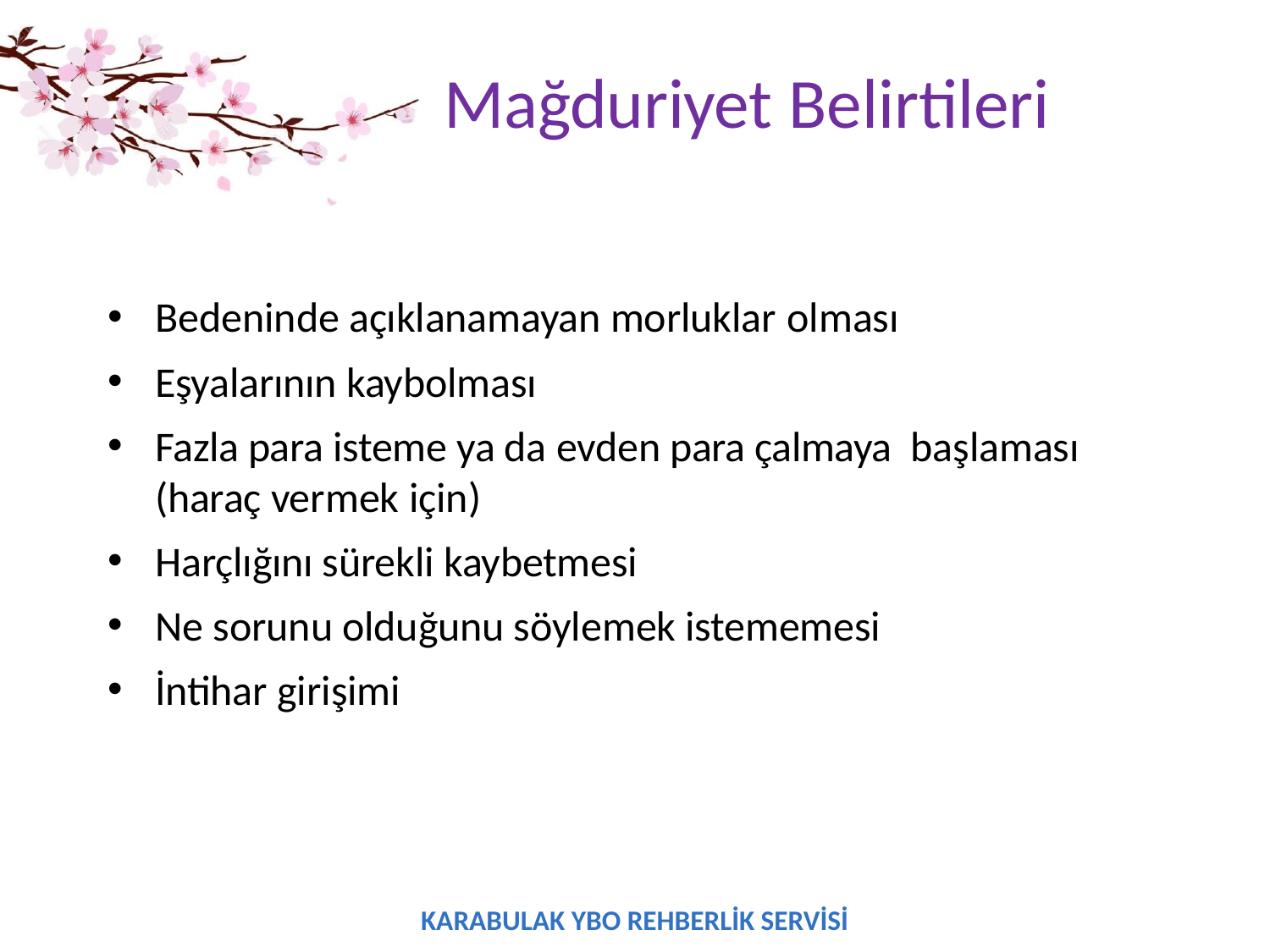

# Mağduriyet Belirtileri
Bedeninde açıklanamayan morluklar olması
Eşyalarının kaybolması
Fazla para isteme ya da evden para çalmaya  başlaması (haraç vermek için)
Harçlığını sürekli kaybetmesi
Ne sorunu olduğunu söylemek istememesi
İntihar girişimi
KARABULAK YBO REHBERLİK SERVİSİ